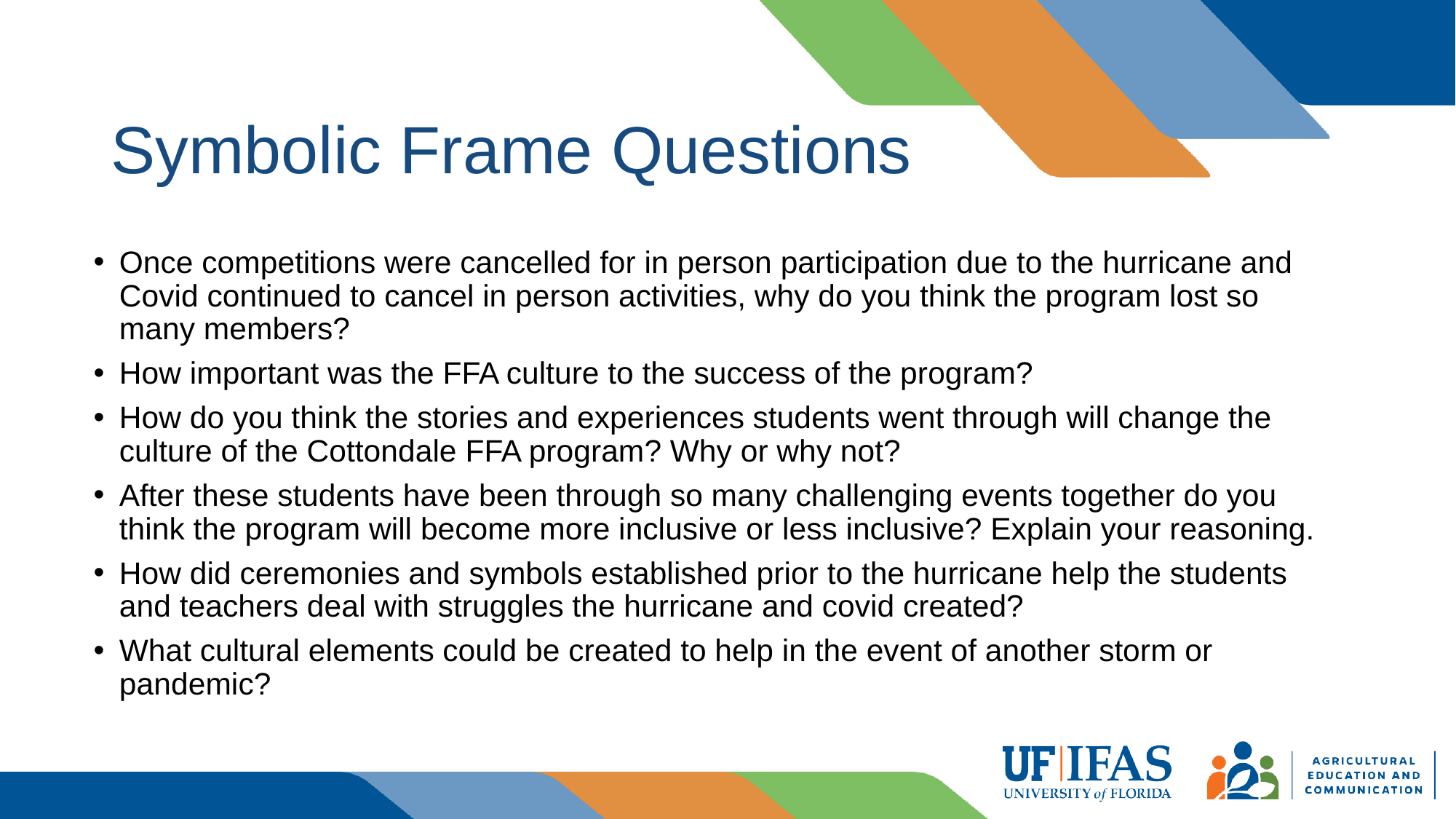

# Symbolic Frame Questions
Once competitions were cancelled for in person participation due to the hurricane and Covid continued to cancel in person activities, why do you think the program lost so many members?
How important was the FFA culture to the success of the program?
How do you think the stories and experiences students went through will change the culture of the Cottondale FFA program? Why or why not?
After these students have been through so many challenging events together do you think the program will become more inclusive or less inclusive? Explain your reasoning.
How did ceremonies and symbols established prior to the hurricane help the students and teachers deal with struggles the hurricane and covid created?
What cultural elements could be created to help in the event of another storm or pandemic?